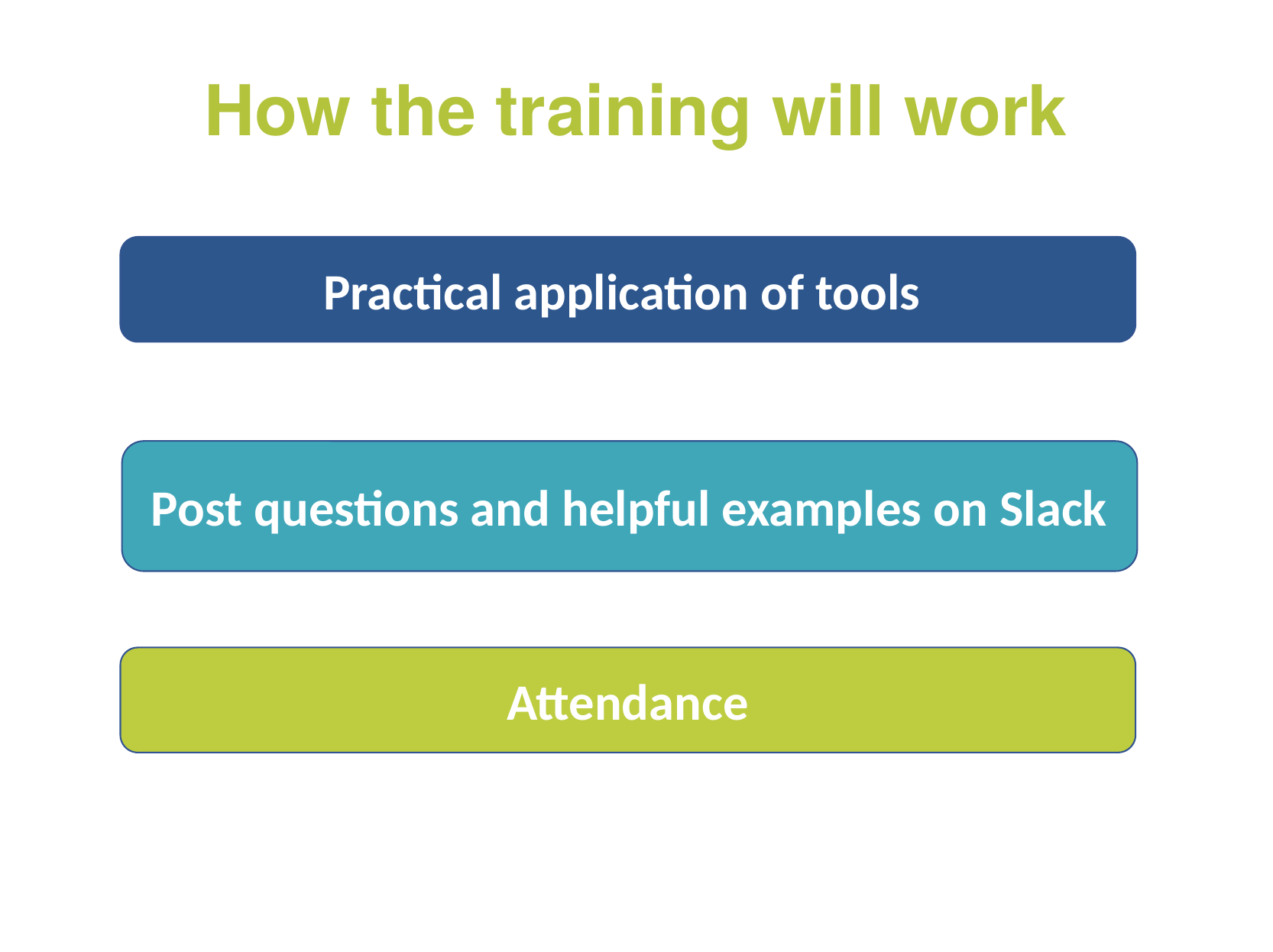

How the training will work
Practical application of tools
Post questions and helpful examples on Slack
Attendance